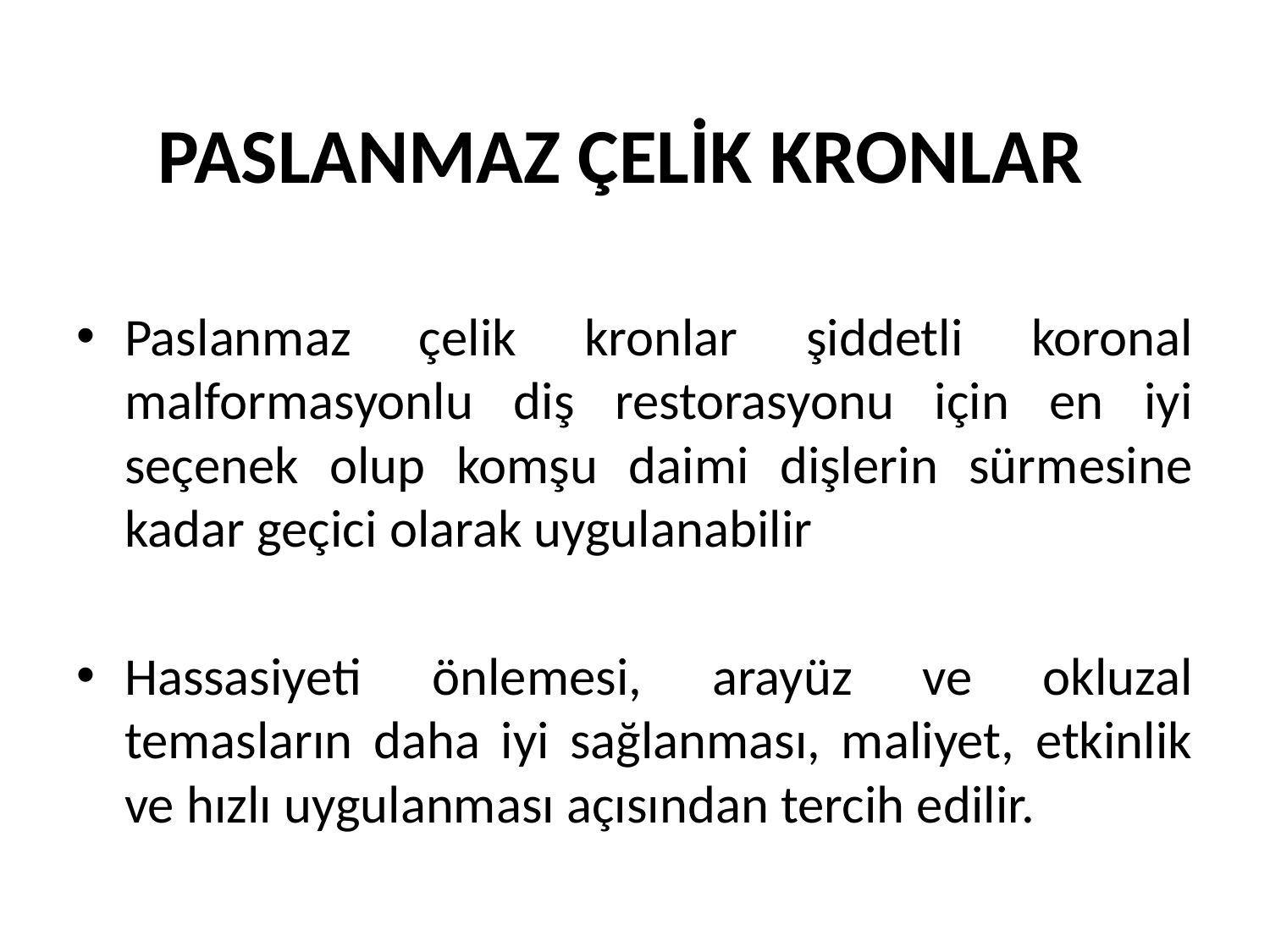

# PASLANMAZ ÇELİK KRONLAR

Paslanmaz çelik kronlar şiddetli koronal malformasyonlu diş restorasyonu için en iyi seçenek olup komşu daimi dişlerin sürmesine kadar geçici olarak uygulanabilir

Hassasiyeti önlemesi, arayüz ve okluzal temasların daha iyi sağlanması, maliyet, etkinlik ve hızlı uygulanması açısından tercih edilir.